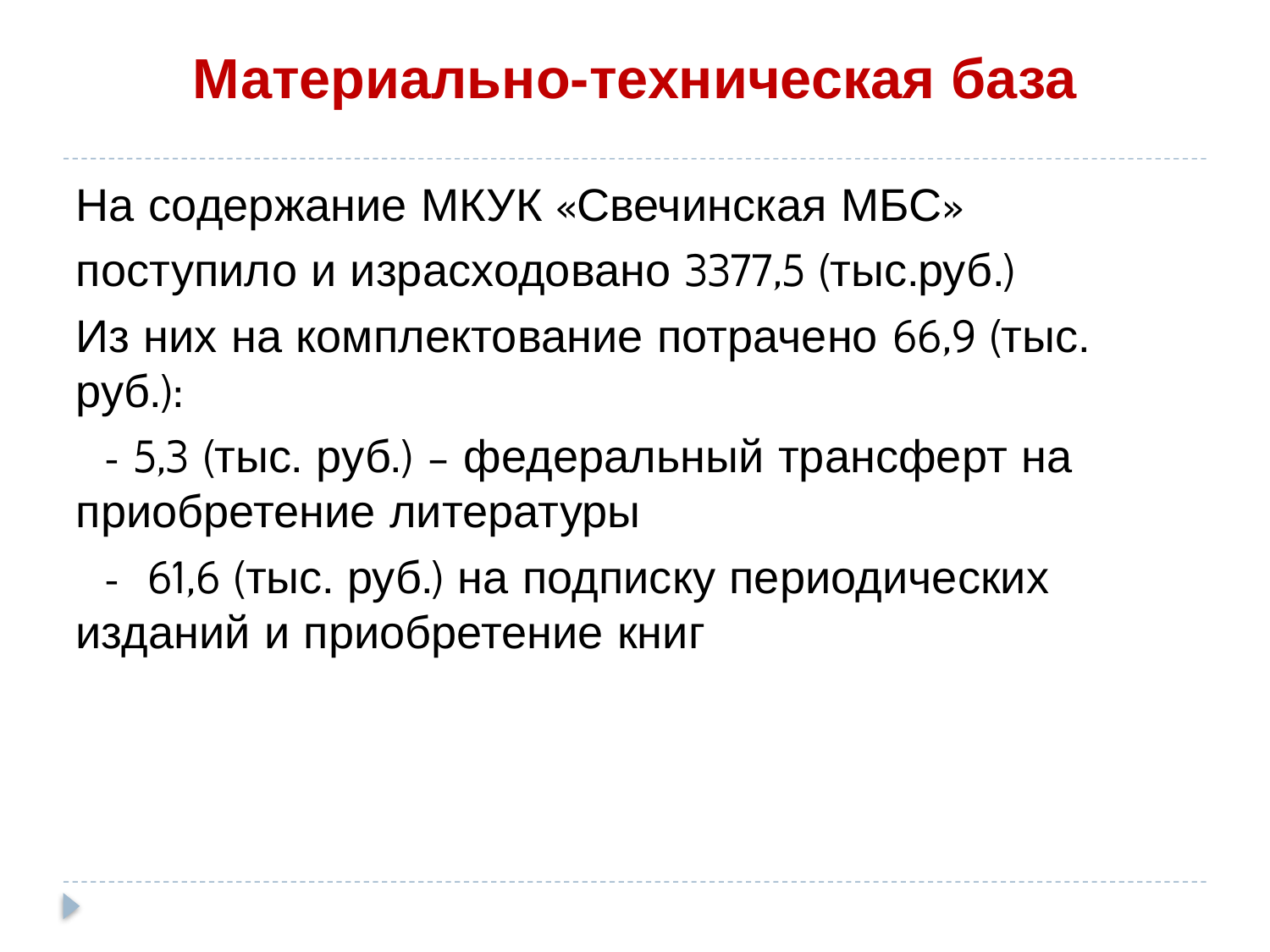

# Материально-техническая база
На содержание МКУК «Свечинская МБС»
поступило и израсходовано 3377,5 (тыс.руб.)
Из них на комплектование потрачено 66,9 (тыс. руб.):
  - 5,3 (тыс. руб.) – федеральный трансферт на приобретение литературы
  -  61,6 (тыс. руб.) на подписку периодических изданий и приобретение книг